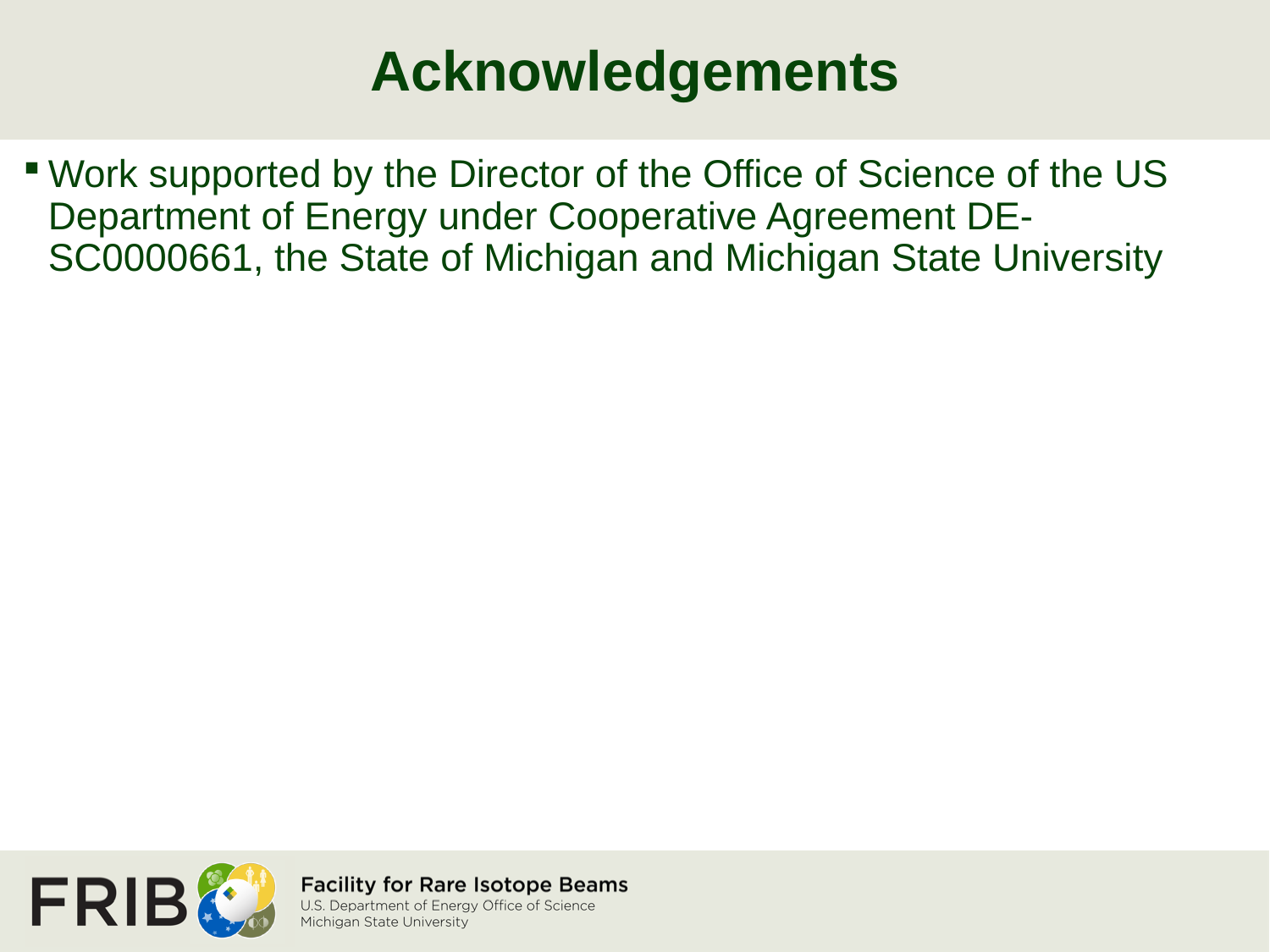

# Acknowledgements
Work supported by the Director of the Office of Science of the US Department of Energy under Cooperative Agreement DE-SC0000661, the State of Michigan and Michigan State University